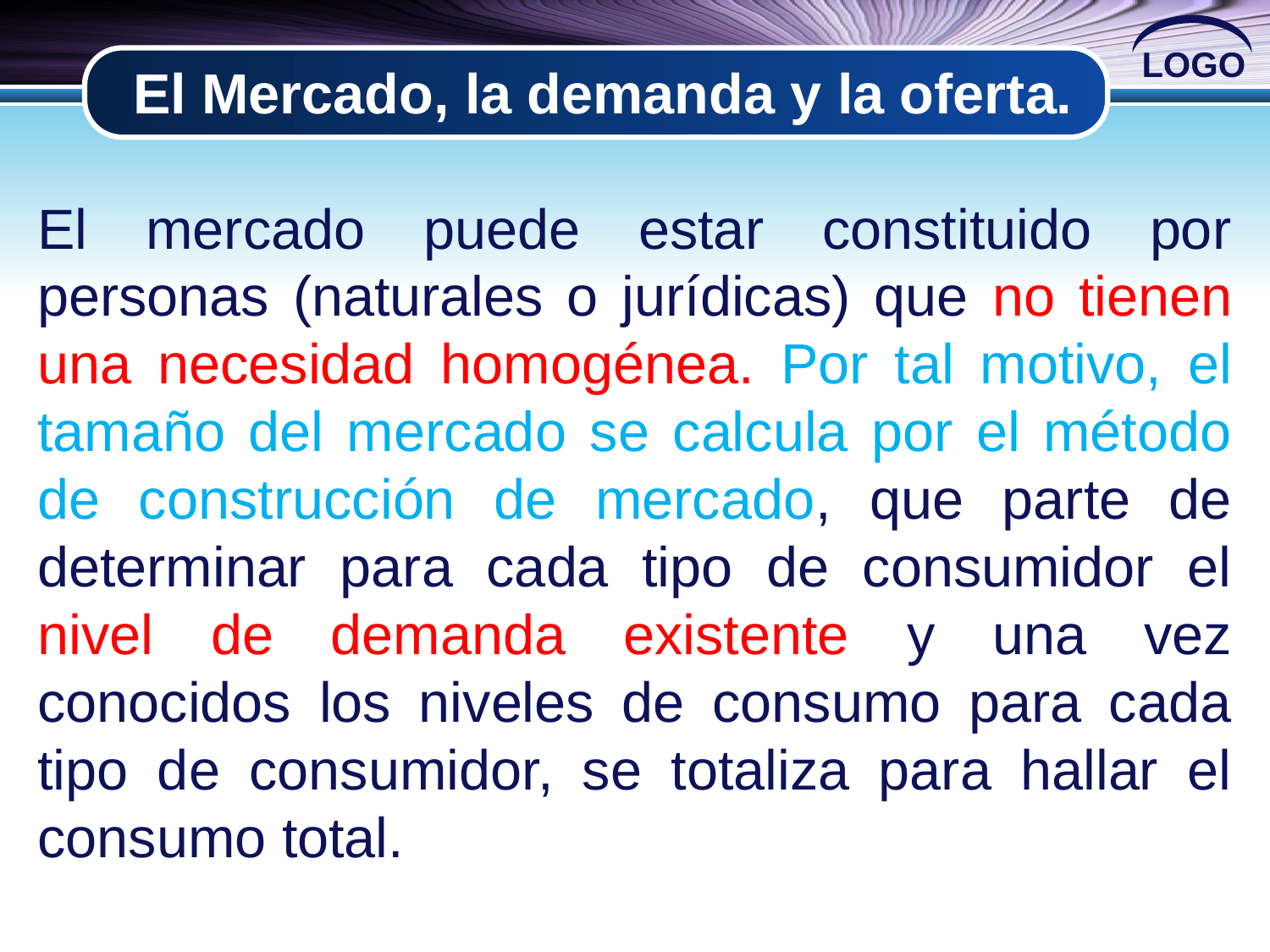

# El Mercado, la demanda y la oferta.
El mercado puede estar constituido por personas (naturales o jurídicas) que no tienen una necesidad homogénea. Por tal motivo, el tamaño del mercado se calcula por el método de construcción de mercado, que parte de determinar para cada tipo de consumidor el nivel de demanda existente y una vez conocidos los niveles de consumo para cada tipo de consumidor, se totaliza para hallar el consumo total.